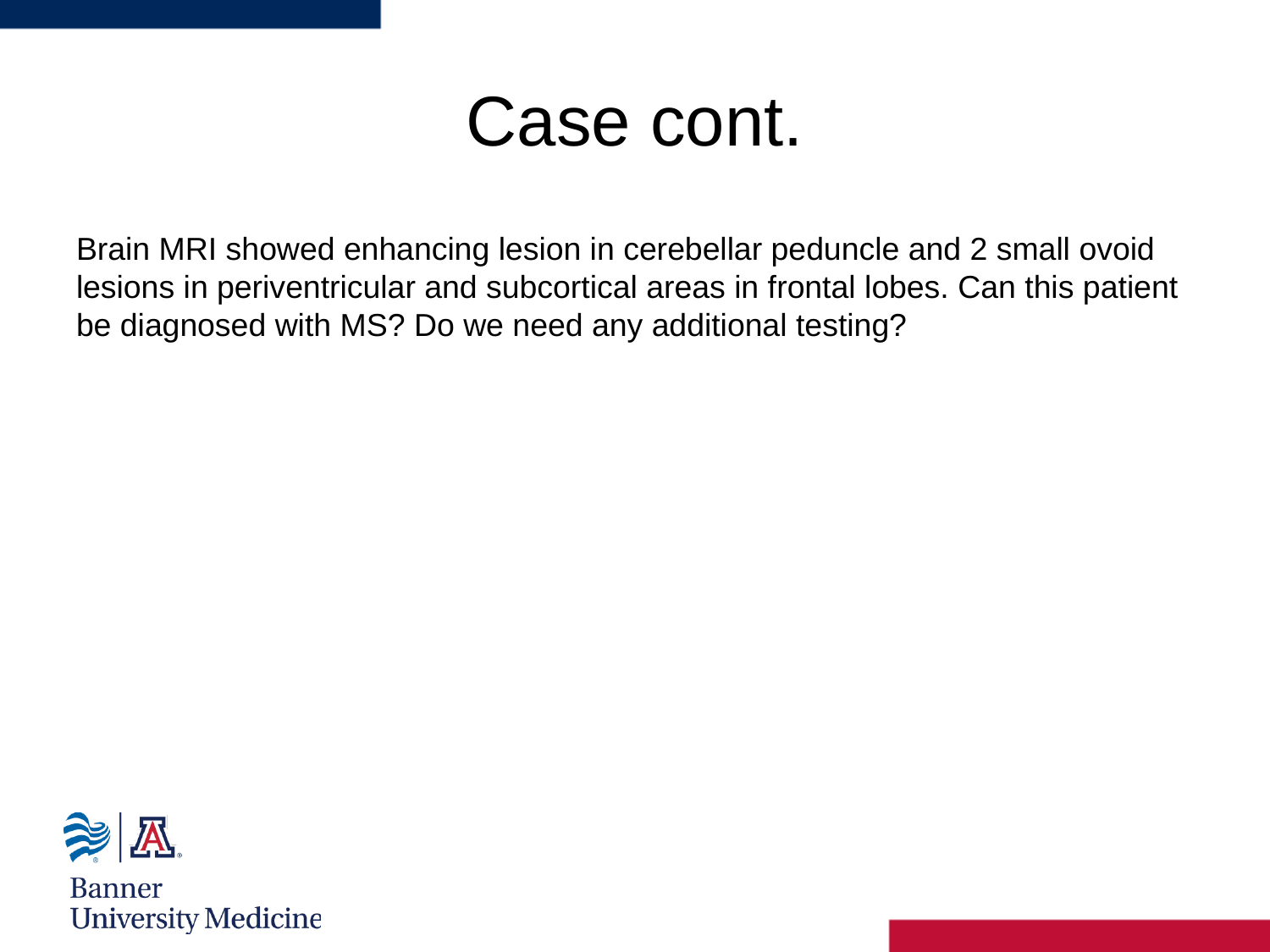

# Case cont.
Brain MRI showed enhancing lesion in cerebellar peduncle and 2 small ovoid lesions in periventricular and subcortical areas in frontal lobes. Can this patient be diagnosed with MS? Do we need any additional testing?